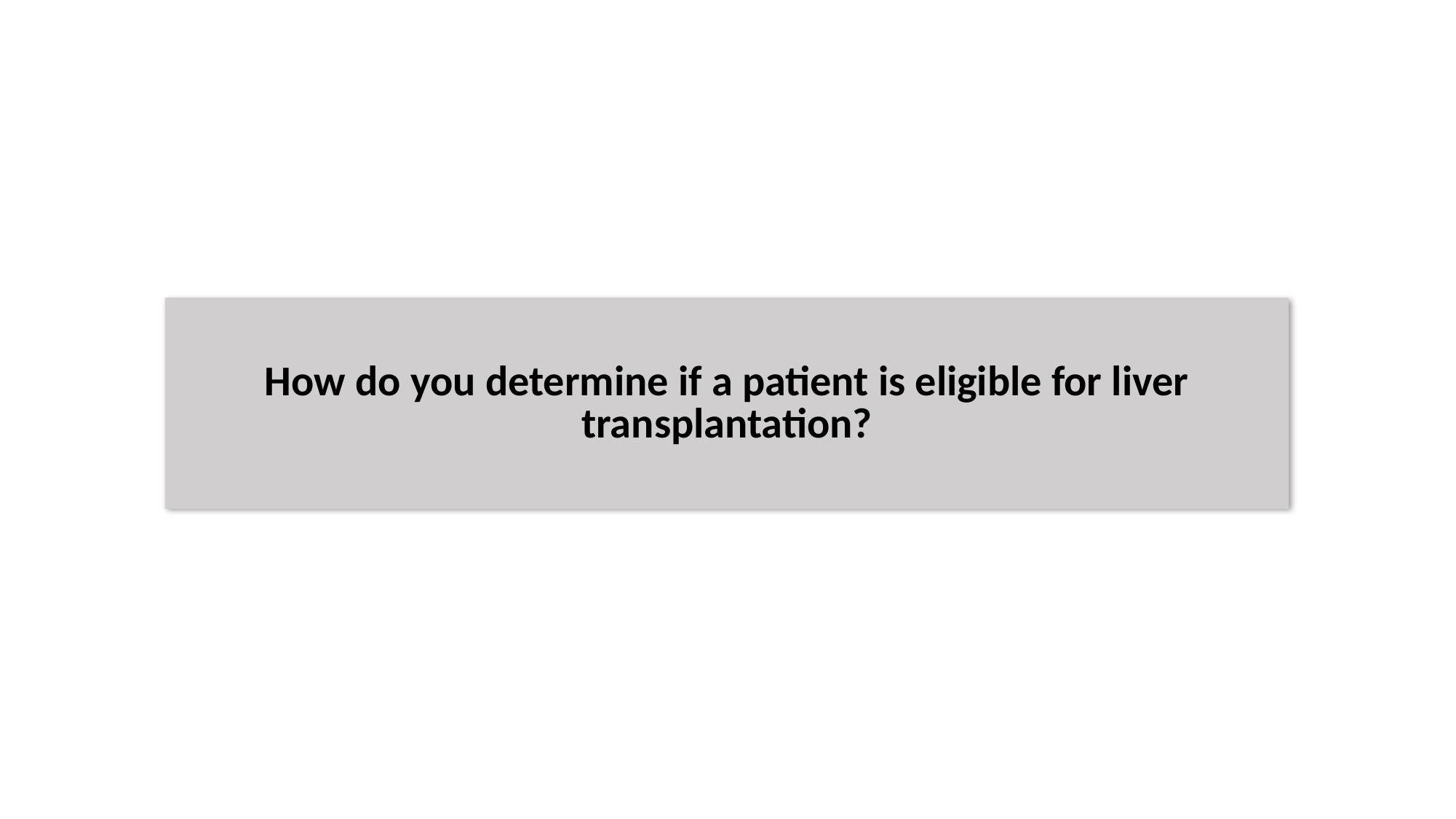

How do you determine if a patient is eligible for liver transplantation?